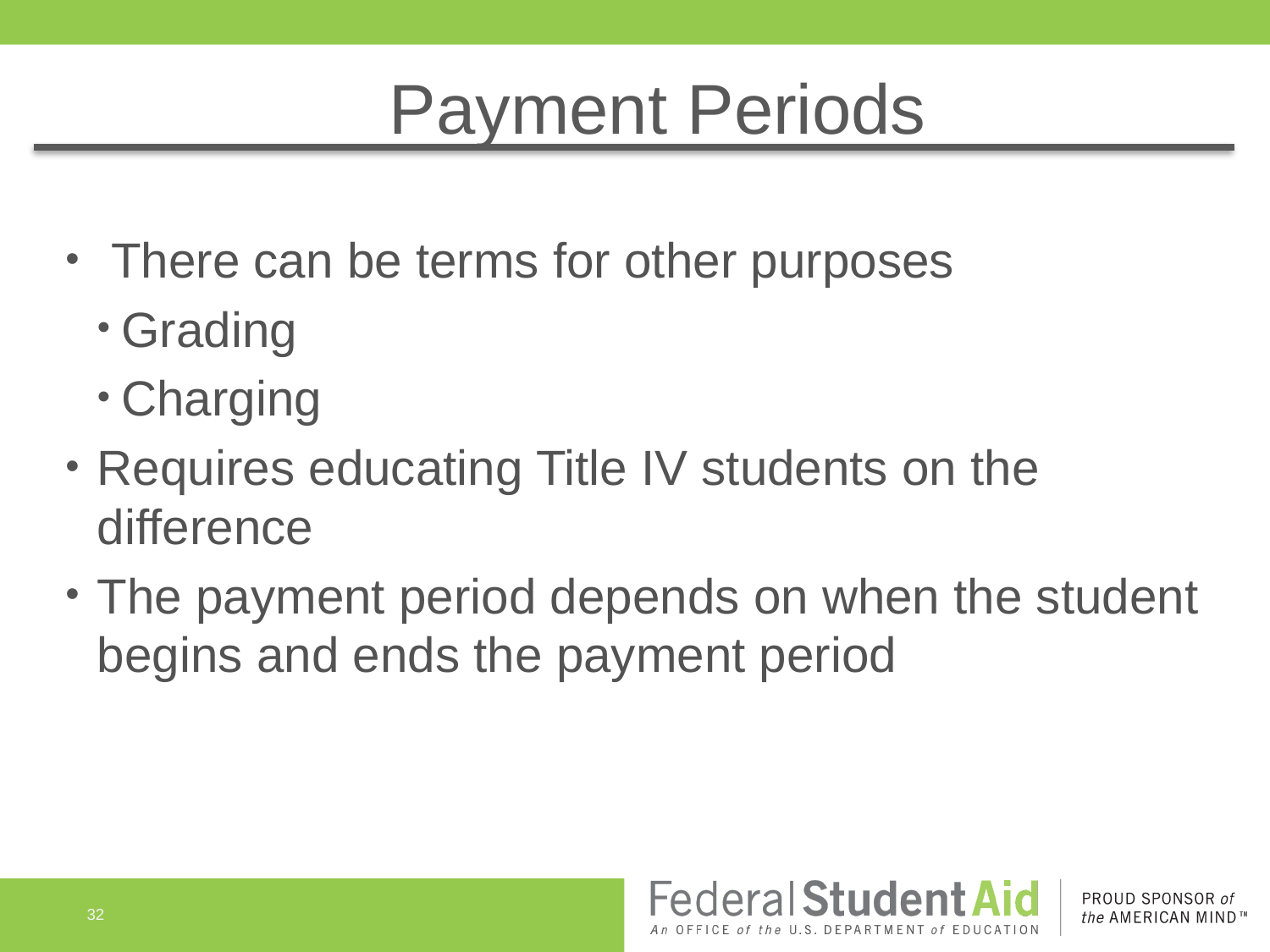

# Payment Periods
 There can be terms for other purposes
Grading
Charging
Requires educating Title IV students on the difference
The payment period depends on when the student begins and ends the payment period

32